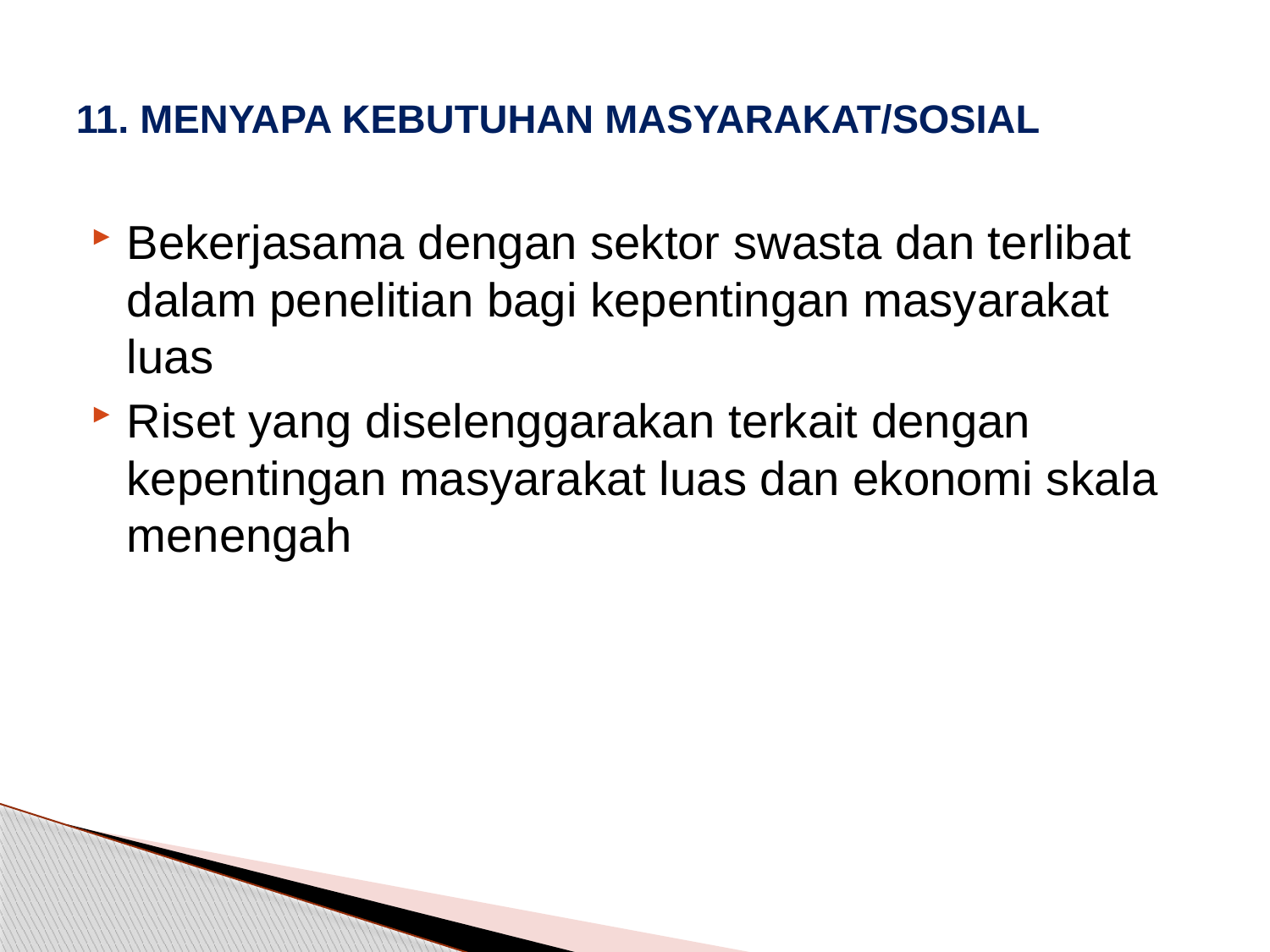

# 11. MENYAPA KEBUTUHAN MASYARAKAT/SOSIAL
Bekerjasama dengan sektor swasta dan terlibat dalam penelitian bagi kepentingan masyarakat luas
Riset yang diselenggarakan terkait dengan kepentingan masyarakat luas dan ekonomi skala menengah